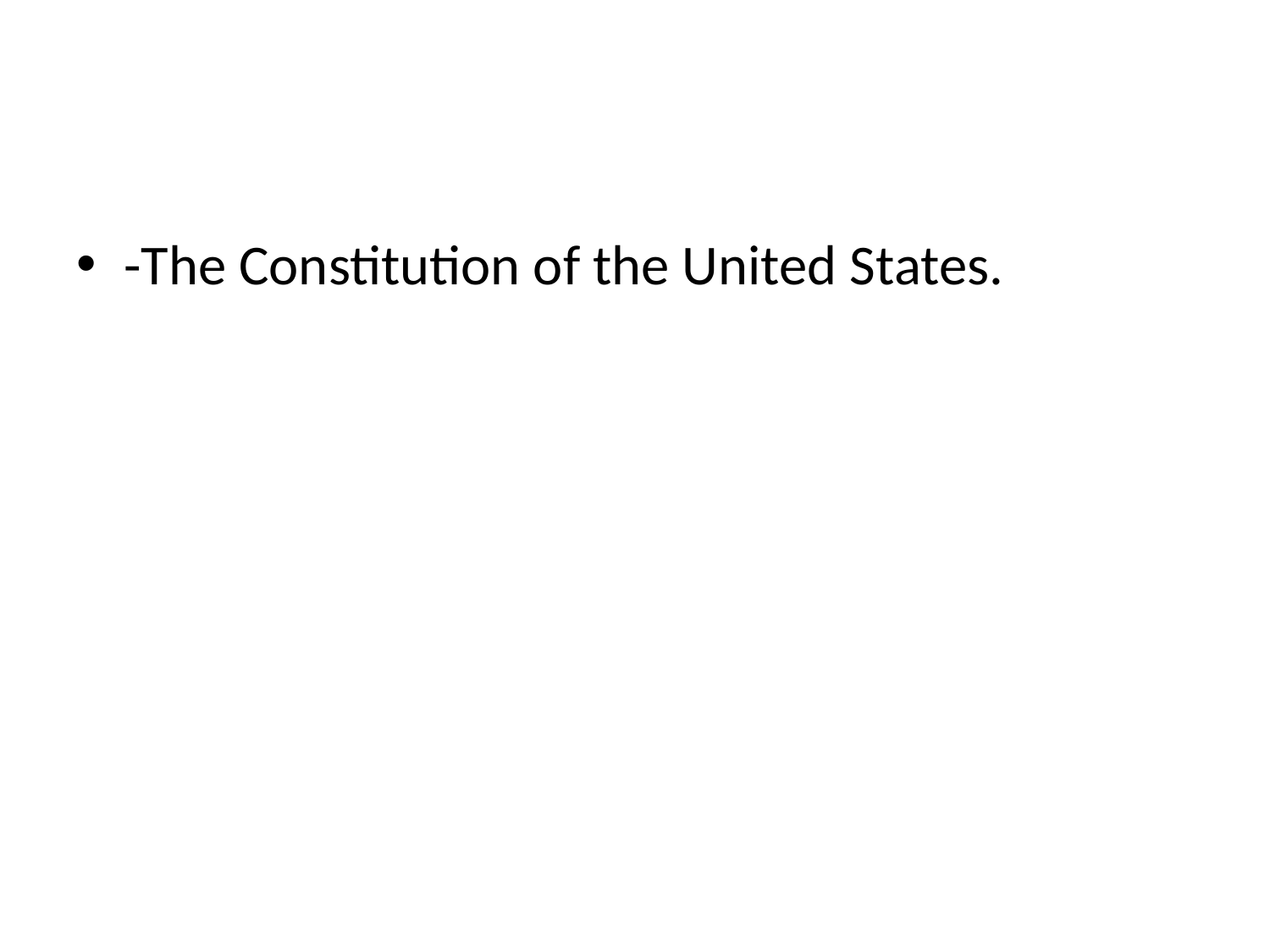

#
-The Constitution of the United States.